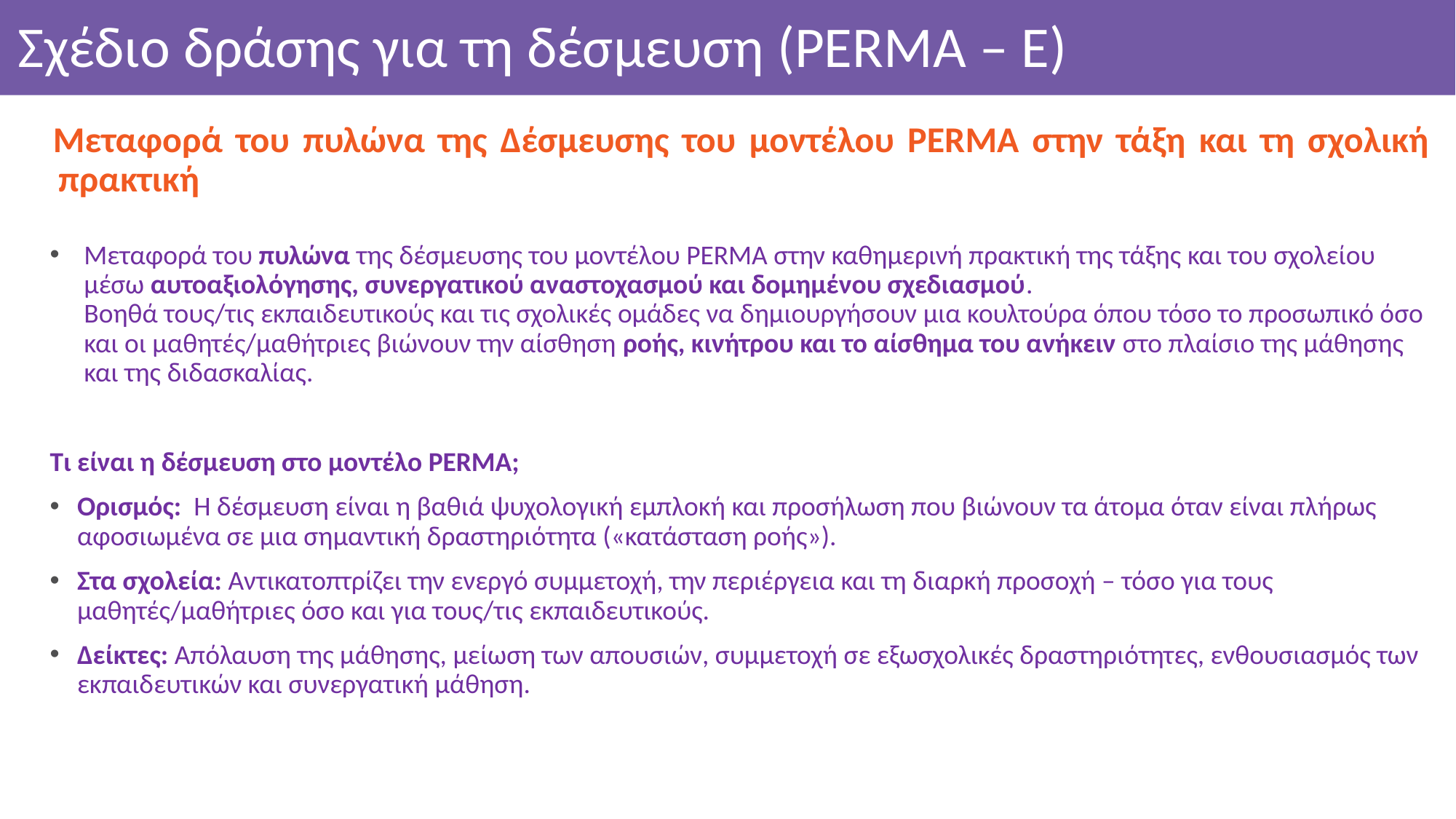

# Σχέδιο δράσης για τη δέσμευση (PERMA – E)

Μεταφορά του πυλώνα της Δέσμευσης του μοντέλου PERMA στην τάξη και τη σχολική πρακτική

Μεταφορά του πυλώνα της δέσμευσης του μοντέλου PERMA στην καθημερινή πρακτική της τάξης και του σχολείου μέσω αυτοαξιολόγησης, συνεργατικού αναστοχασμού και δομημένου σχεδιασμού.
Βοηθά τους/τις εκπαιδευτικούς και τις σχολικές ομάδες να δημιουργήσουν μια κουλτούρα όπου τόσο το προσωπικό όσο και οι μαθητές/μαθήτριες βιώνουν την αίσθηση ροής, κινήτρου και το αίσθημα του ανήκειν στο πλαίσιο της μάθησης και της διδασκαλίας.

Τι είναι η δέσμευση στο μοντέλο PERMA;
Ορισμός:  Η δέσμευση είναι η βαθιά ψυχολογική εμπλοκή και προσήλωση που βιώνουν τα άτομα όταν είναι πλήρως αφοσιωμένα σε μια σημαντική δραστηριότητα («κατάσταση ροής»).
Στα σχολεία: Αντικατοπτρίζει την ενεργό συμμετοχή, την περιέργεια και τη διαρκή προσοχή – τόσο για τους μαθητές/μαθήτριες όσο και για τους/τις εκπαιδευτικούς.
Δείκτες: Απόλαυση της μάθησης, μείωση των απουσιών, συμμετοχή σε εξωσχολικές δραστηριότητες, ενθουσιασμός των εκπαιδευτικών και συνεργατική μάθηση.